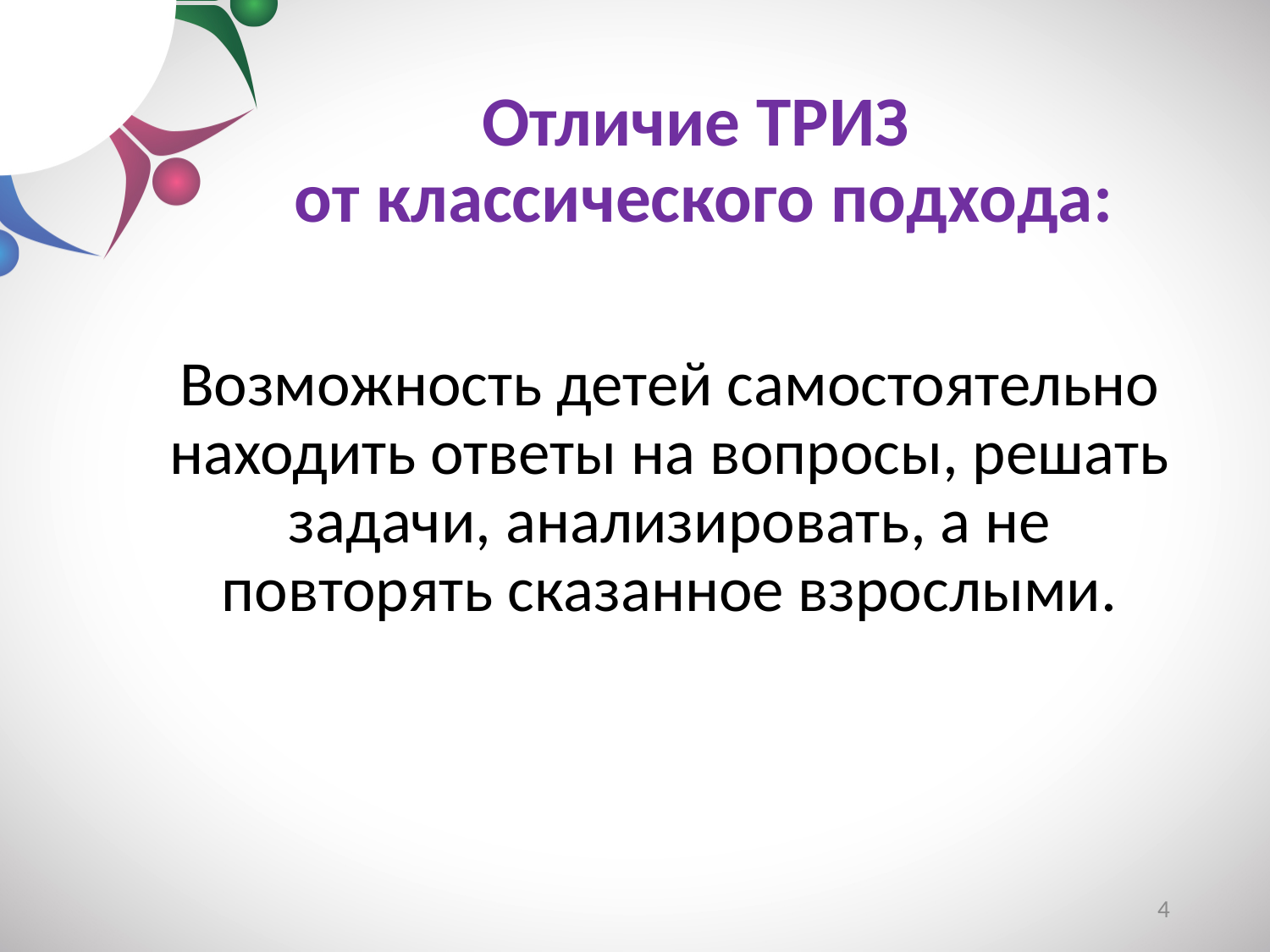

# Отличие ТРИЗ от классического подхода:
Возможность детей самостоятельно находить ответы на вопросы, решать задачи, анализировать, а не повторять сказанное взрослыми.
4